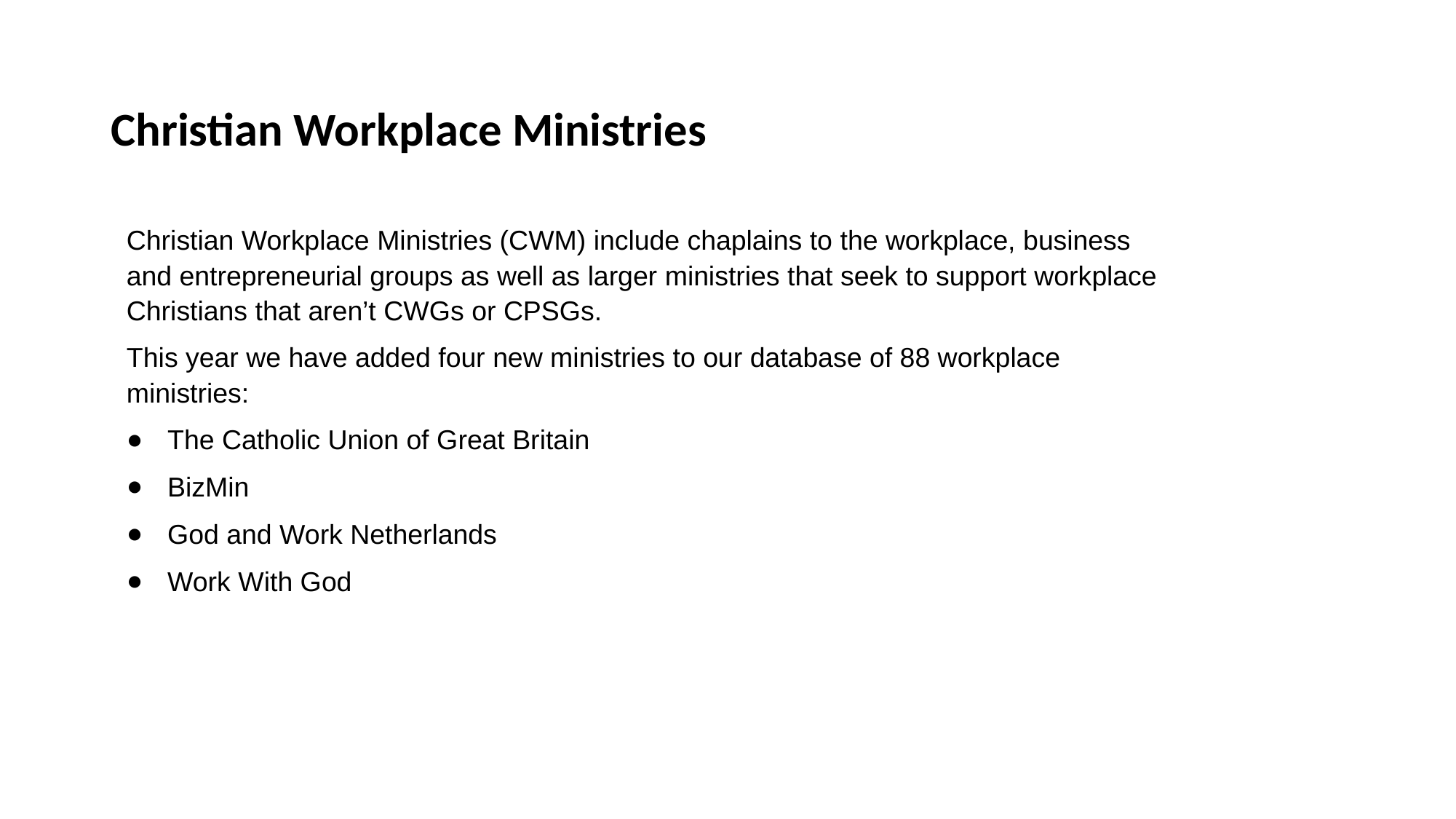

# Christian Workplace Ministries

Christian Workplace Ministries (CWM) include chaplains to the workplace, business and entrepreneurial groups as well as larger ministries that seek to support workplace Christians that aren’t CWGs or CPSGs.
This year we have added four new ministries to our database of 88 workplace ministries:
The Catholic Union of Great Britain
BizMin
God and Work Netherlands
Work With God